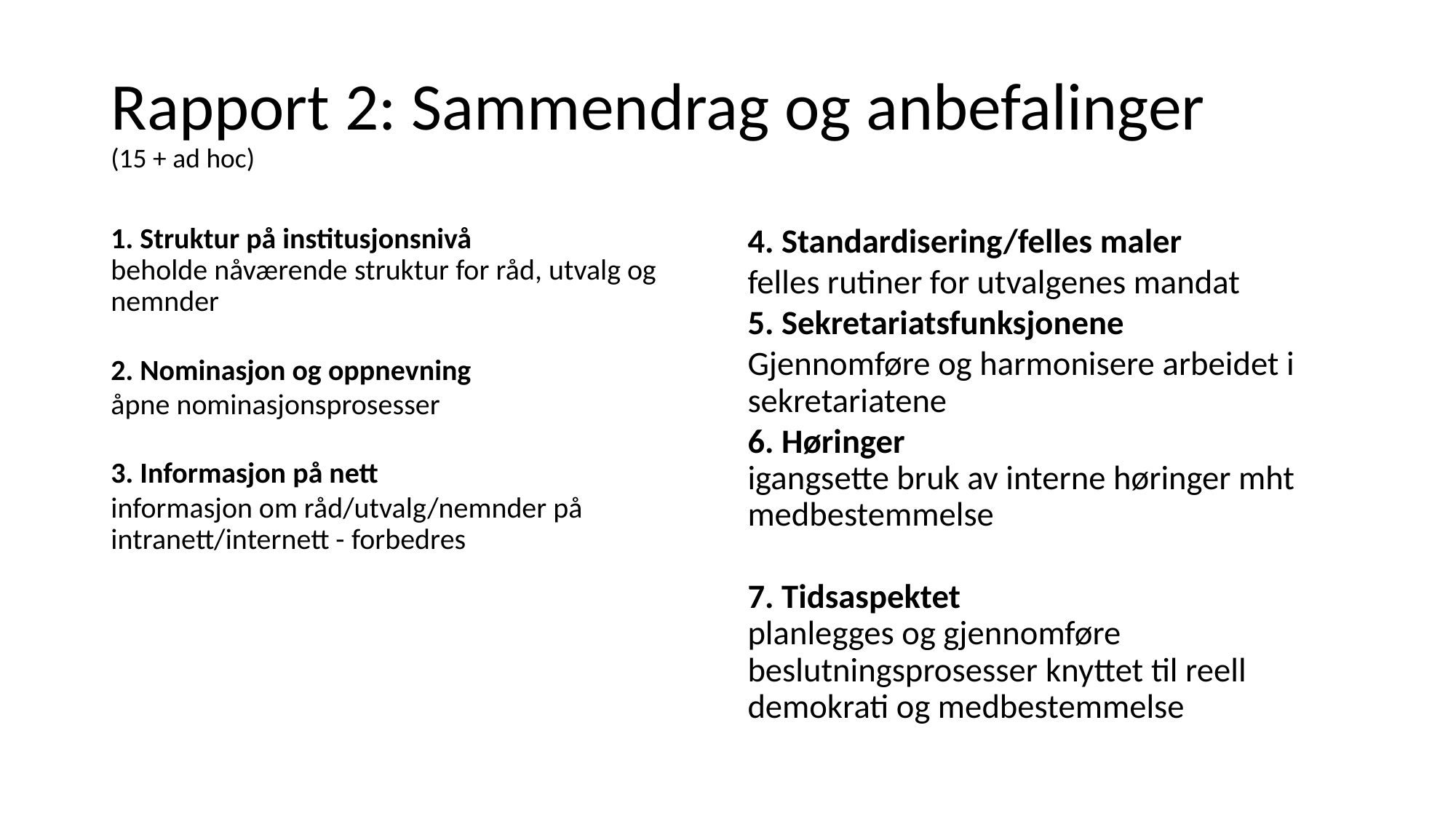

# Rapport 2: Sammendrag og anbefalinger (15 + ad hoc)
1. Struktur på institusjonsnivå
beholde nåværende struktur for råd, utvalg og nemnder

2. Nominasjon og oppnevning
åpne nominasjonsprosesser

3. Informasjon på nett
informasjon om råd/utvalg/nemnder på intranett/internett - forbedres

4. Standardisering/felles maler
felles rutiner for utvalgenes mandat
5. Sekretariatsfunksjonene
Gjennomføre og harmonisere arbeidet i sekretariatene
6. Høringer
igangsette bruk av interne høringer mht medbestemmelse

7. Tidsaspektet
planlegges og gjennomføre beslutningsprosesser knyttet til reell demokrati og medbestemmelse